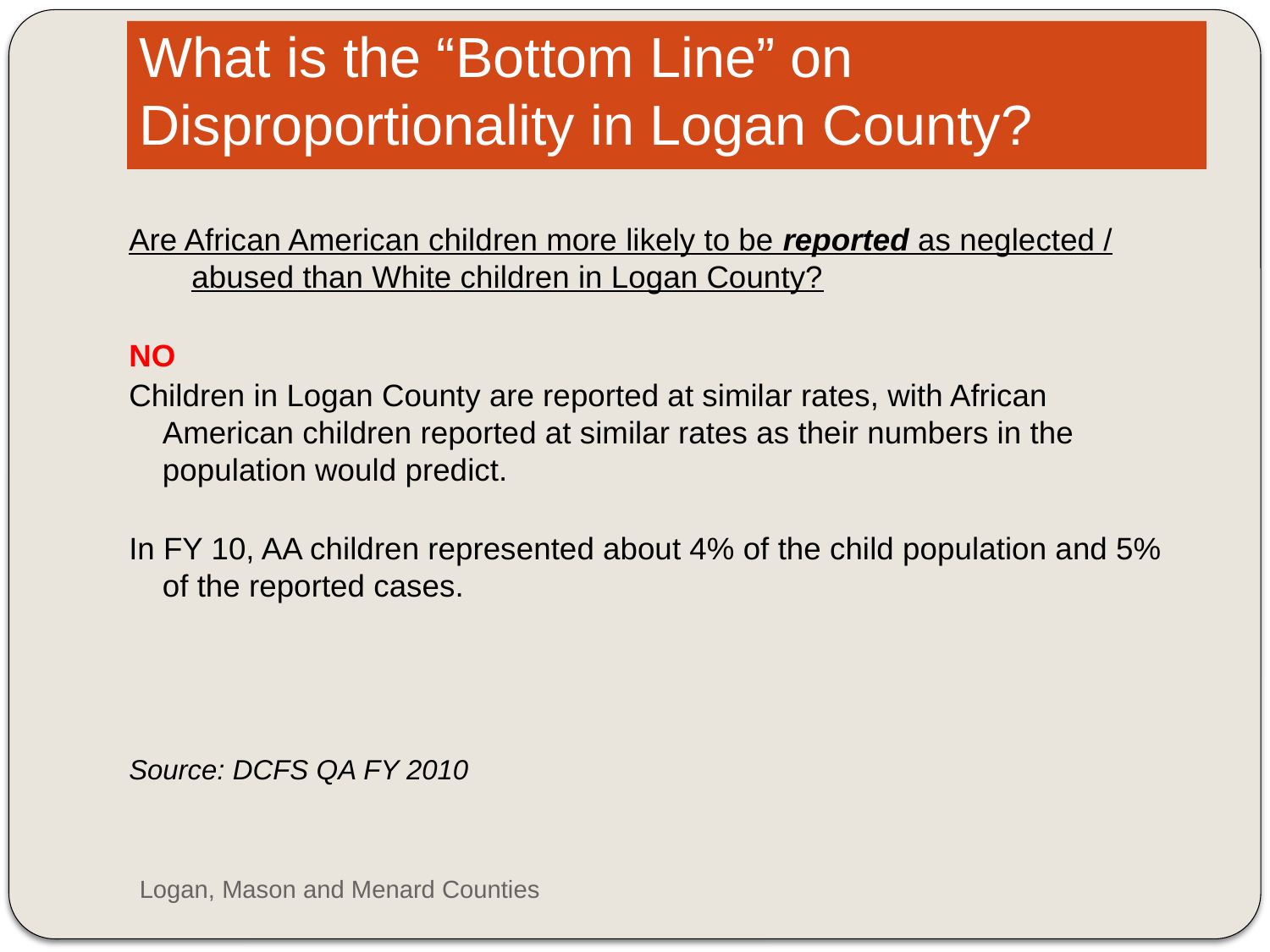

# What is the “Bottom Line” on Disproportionality in Logan County?

Are African American children more likely to be reported as neglected / abused than White children in Logan County?

NO
Children in Logan County are reported at similar rates, with African American children reported at similar rates as their numbers in the population would predict.

In FY 10, AA children represented about 4% of the child population and 5% of the reported cases.

Source: DCFS QA FY 2010

Logan, Mason and Menard Counties